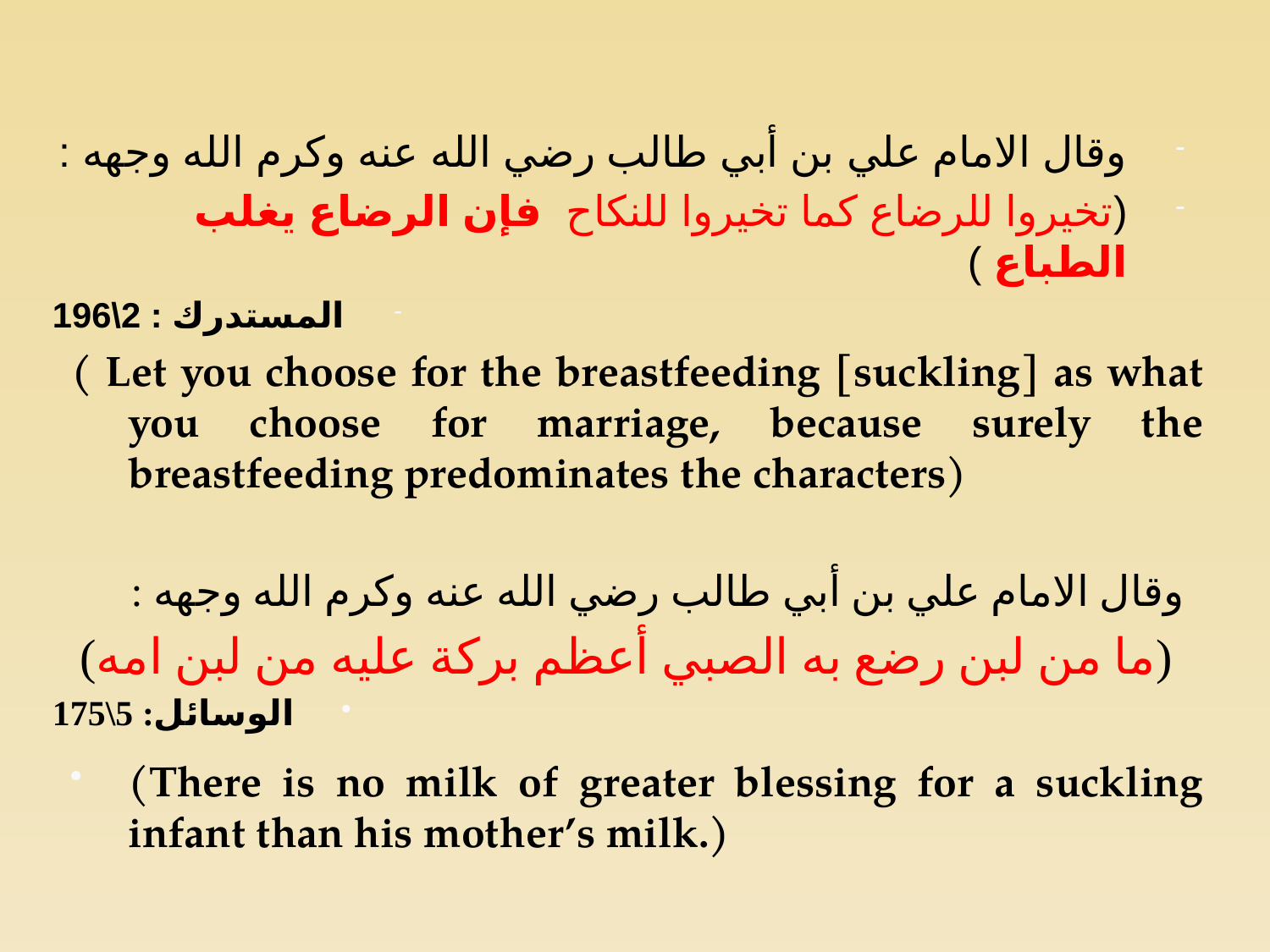

وقال الامام علي بن أبي طالب رضي الله عنه وكرم الله وجهه :
(تخيروا للرضاع كما تخيروا للنكاح  فإن الرضاع يغلب الطباع )
المستدرك : 2\196
( Let you choose for the breastfeeding [suckling] as what you choose for marriage, because surely the breastfeeding predominates the characters)

وقال الامام علي بن أبي طالب رضي الله عنه وكرم الله وجهه :
 (ما من لبن رضع به الصبي أعظم بركة عليه من لبن امه)
الوسائل: 5\175
(There is no milk of greater blessing for a suckling infant than his mother’s milk.)